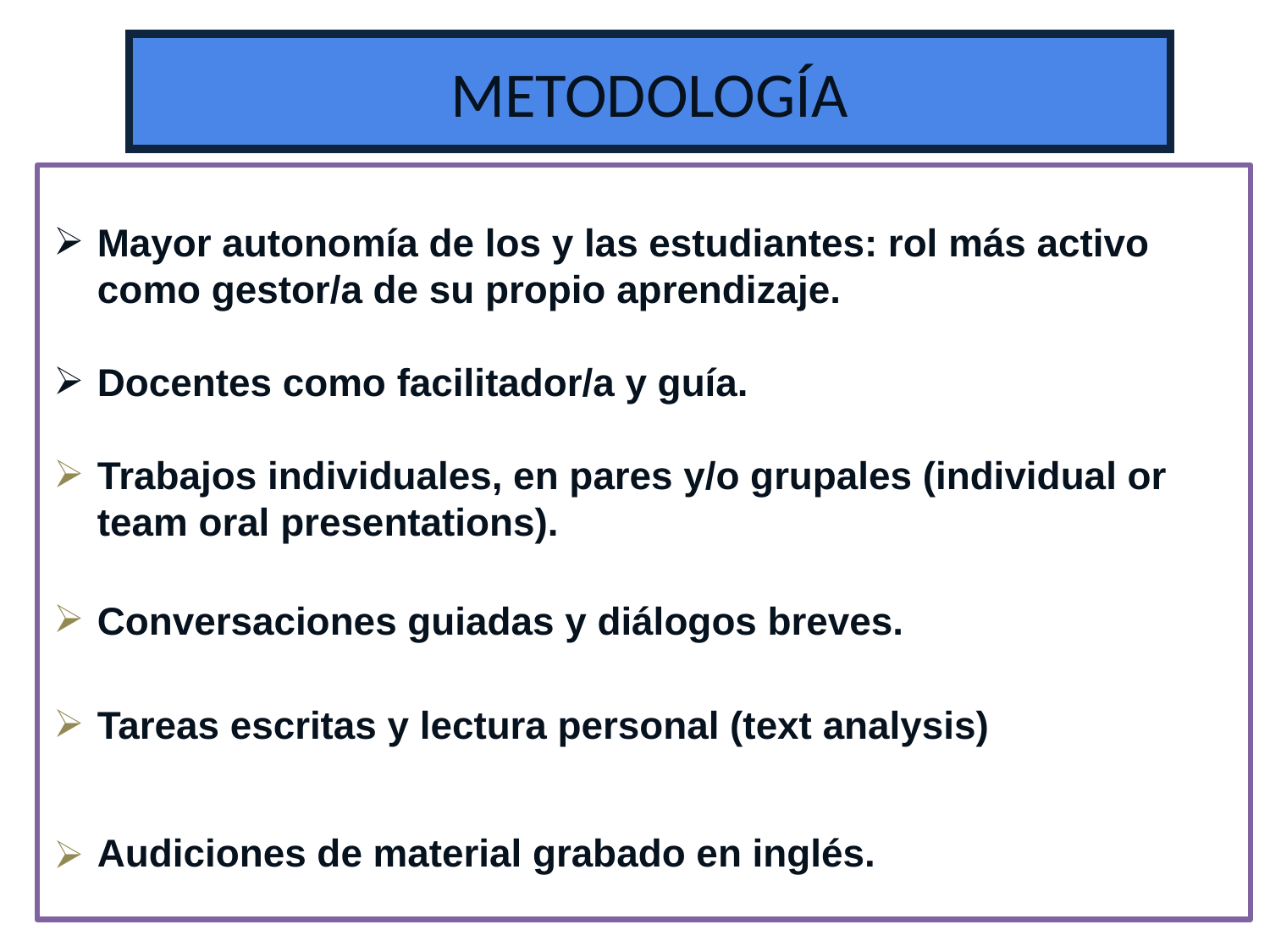

# METODOLOGÍA

Mayor autonomía de los y las estudiantes: rol más activo como gestor/a de su propio aprendizaje.

Docentes como facilitador/a y guía.

Trabajos individuales, en pares y/o grupales (individual or team oral presentations).

Conversaciones guiadas y diálogos breves.

Tareas escritas y lectura personal (text analysis)

Audiciones de material grabado en inglés.